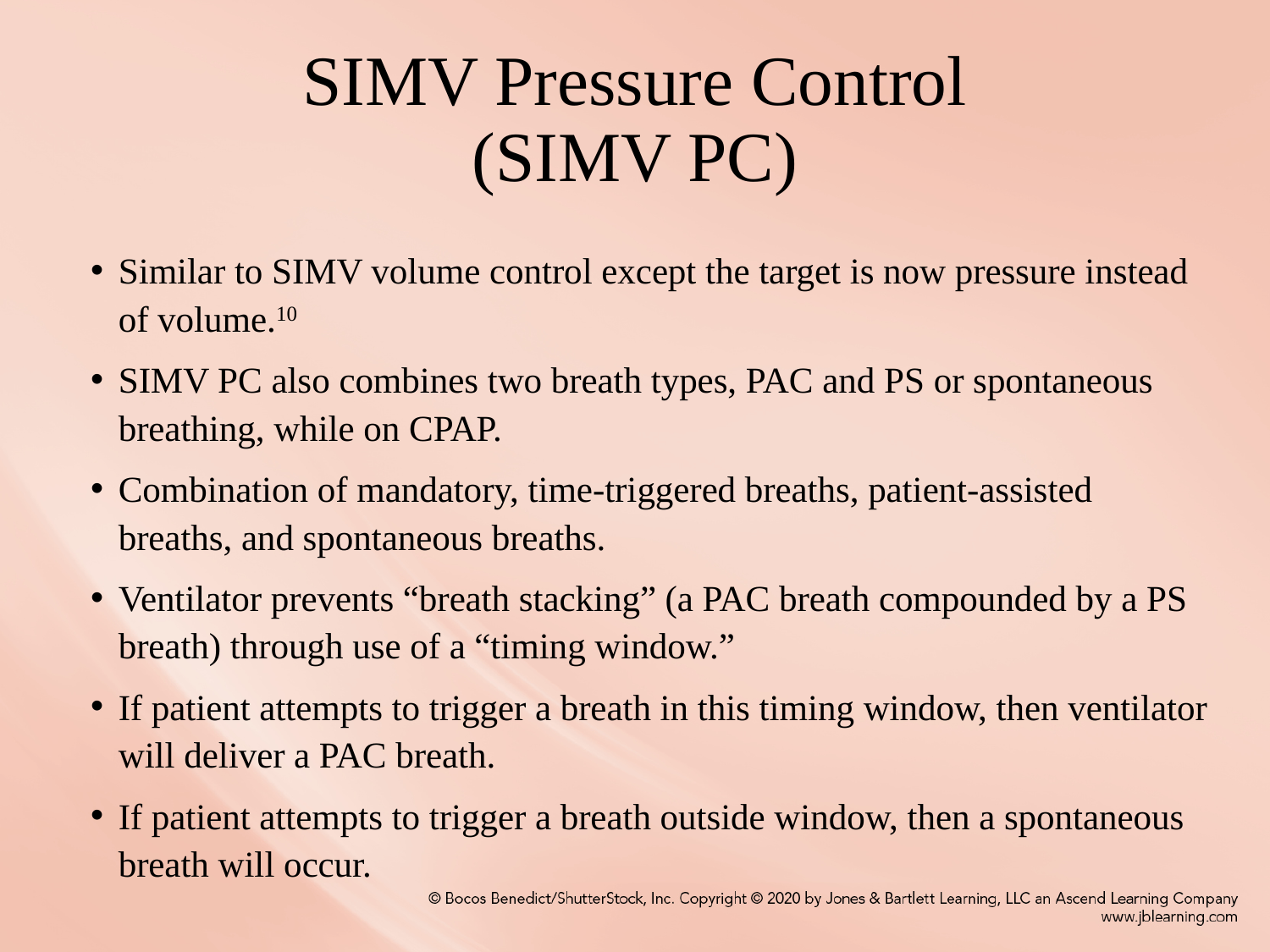

# SIMV Pressure Control (SIMV PC)
Similar to SIMV volume control except the target is now pressure instead of volume.10
SIMV PC also combines two breath types, PAC and PS or spontaneous breathing, while on CPAP.
Combination of mandatory, time-triggered breaths, patient-assisted breaths, and spontaneous breaths.
Ventilator prevents “breath stacking” (a PAC breath compounded by a PS breath) through use of a “timing window.”
If patient attempts to trigger a breath in this timing window, then ventilator will deliver a PAC breath.
If patient attempts to trigger a breath outside window, then a spontaneous breath will occur.